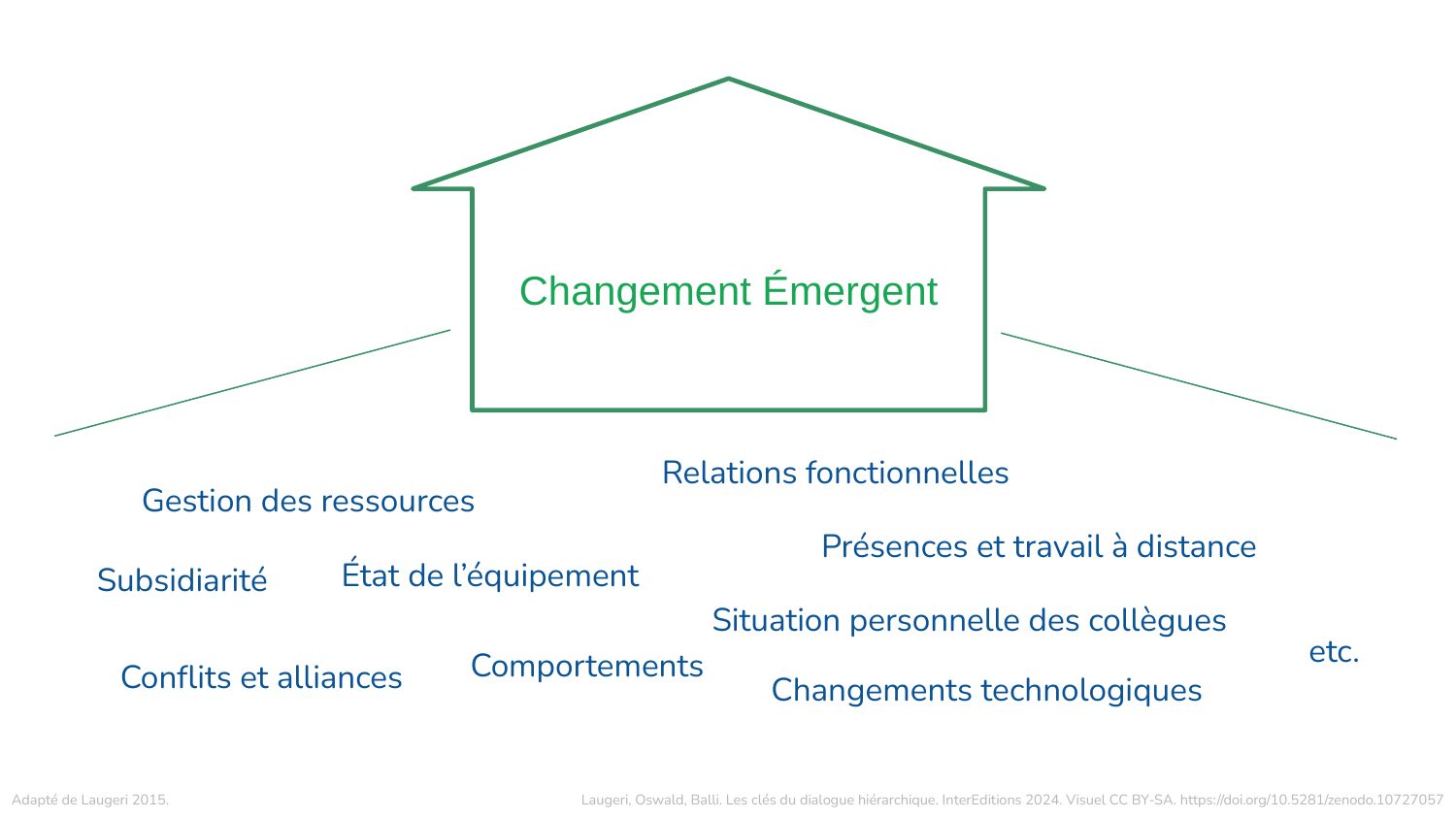

Changement Émergent
Relations fonctionnelles
Gestion des ressources
Présences et travail à distance
État de l’équipement
Subsidiarité
Situation personnelle des collègues
etc.
Comportements
Conflits et alliances
Changements technologiques
Adapté de Laugeri 2015.
Laugeri, Oswald, Balli. Les clés du dialogue hiérarchique. InterEditions 2024. Visuel CC BY-SA. https://doi.org/10.5281/zenodo.10727057